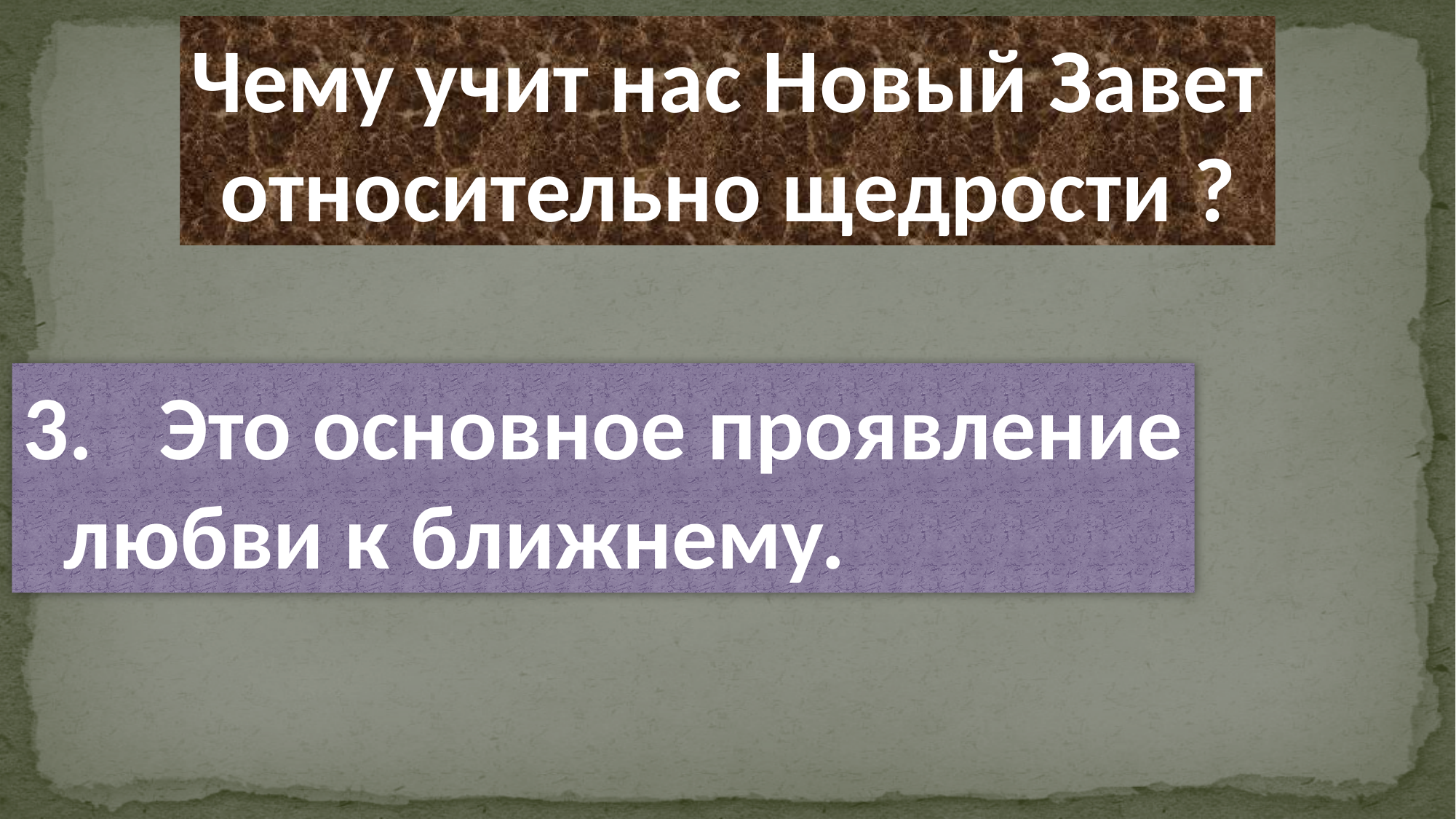

Чему учит нас Новый Завет
относительно щедрости ?
Это основное проявление
  любви к ближнему.